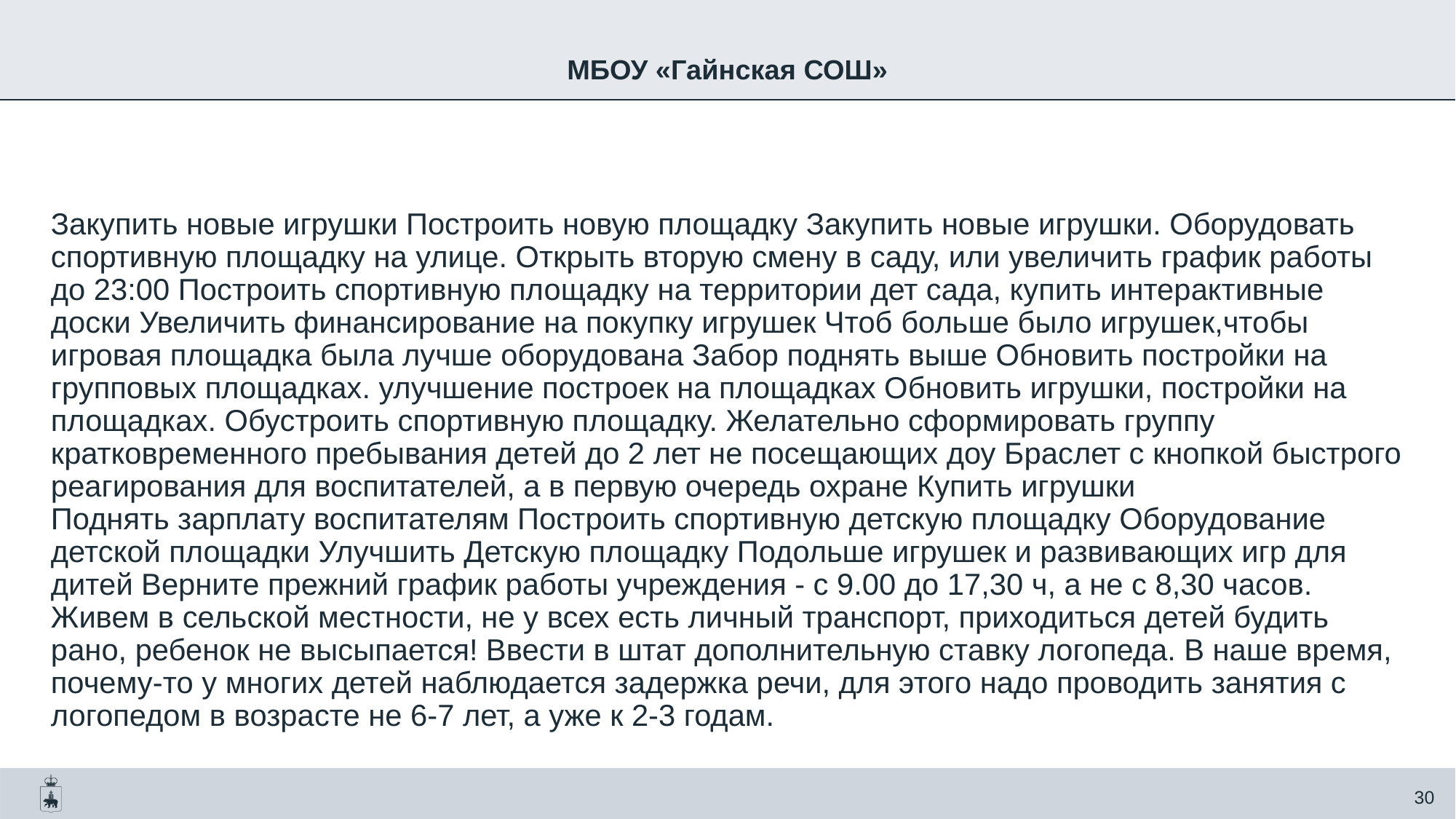

МБОУ «Гайнская СОШ»

Закупить новые игрушки Построить новую площадку Закупить новые игрушки. Оборудовать спортивную площадку на улице. Открыть вторую смену в саду, или увеличить график работы до 23:00 Построить спортивную площадку на территории дет сада, купить интерактивные доски Увеличить финансирование на покупку игрушек Чтоб больше было игрушек,чтобы игровая площадка была лучше оборудована Забор поднять выше Обновить постройки на групповых площадках. улучшение построек на площадках Обновить игрушки, постройки на площадках. Обустроить спортивную площадку. Желательно сформировать группу кратковременного пребывания детей до 2 лет не посещающих доу Браслет с кнопкой быстрого реагирования для воспитателей, а в первую очередь охране Купить игрушки
Поднять зарплату воспитателям Построить спортивную детскую площадку Оборудование детской площадки Улучшить Детскую площадку Подольше игрушек и развивающих игр для дитей Верните прежний график работы учреждения - с 9.00 до 17,30 ч, а не с 8,30 часов. Живем в сельской местности, не у всех есть личный транспорт, приходиться детей будить рано, ребенок не высыпается! Ввести в штат дополнительную ставку логопеда. В наше время, почему-то у многих детей наблюдается задержка речи, для этого надо проводить занятия с логопедом в возрасте не 6-7 лет, а уже к 2-3 годам.